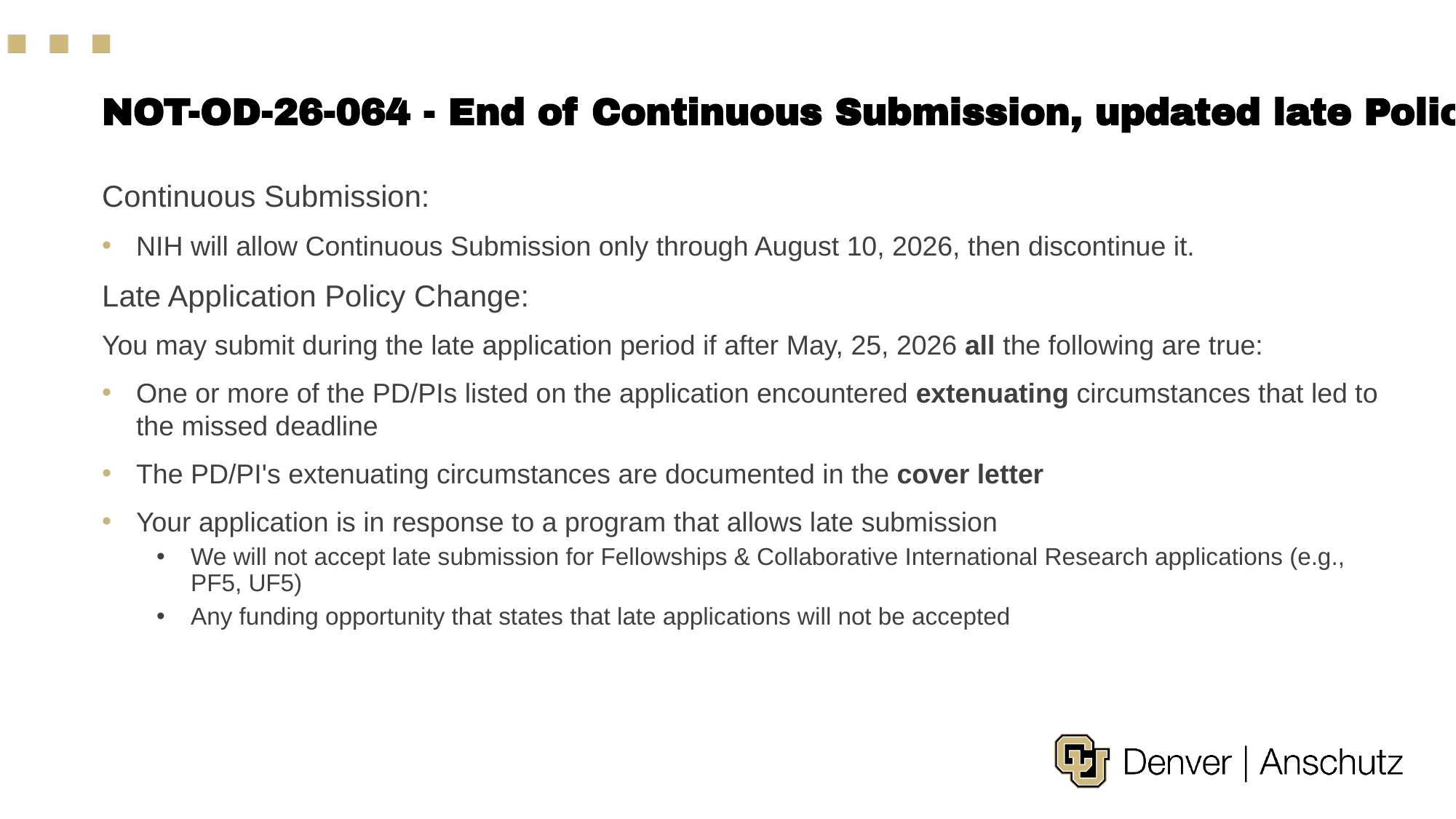

# NOT-OD-26-064 - End of Continuous Submission, updated late Policy
Continuous Submission:
NIH will allow Continuous Submission only through August 10, 2026, then discontinue it.
Late Application Policy Change:
You may submit during the late application period if after May, 25, 2026 all the following are true:
One or more of the PD/PIs listed on the application encountered extenuating circumstances that led to the missed deadline
The PD/PI's extenuating circumstances are documented in the cover letter
Your application is in response to a program that allows late submission
We will not accept late submission for Fellowships & Collaborative International Research applications (e.g., PF5, UF5)
Any funding opportunity that states that late applications will not be accepted